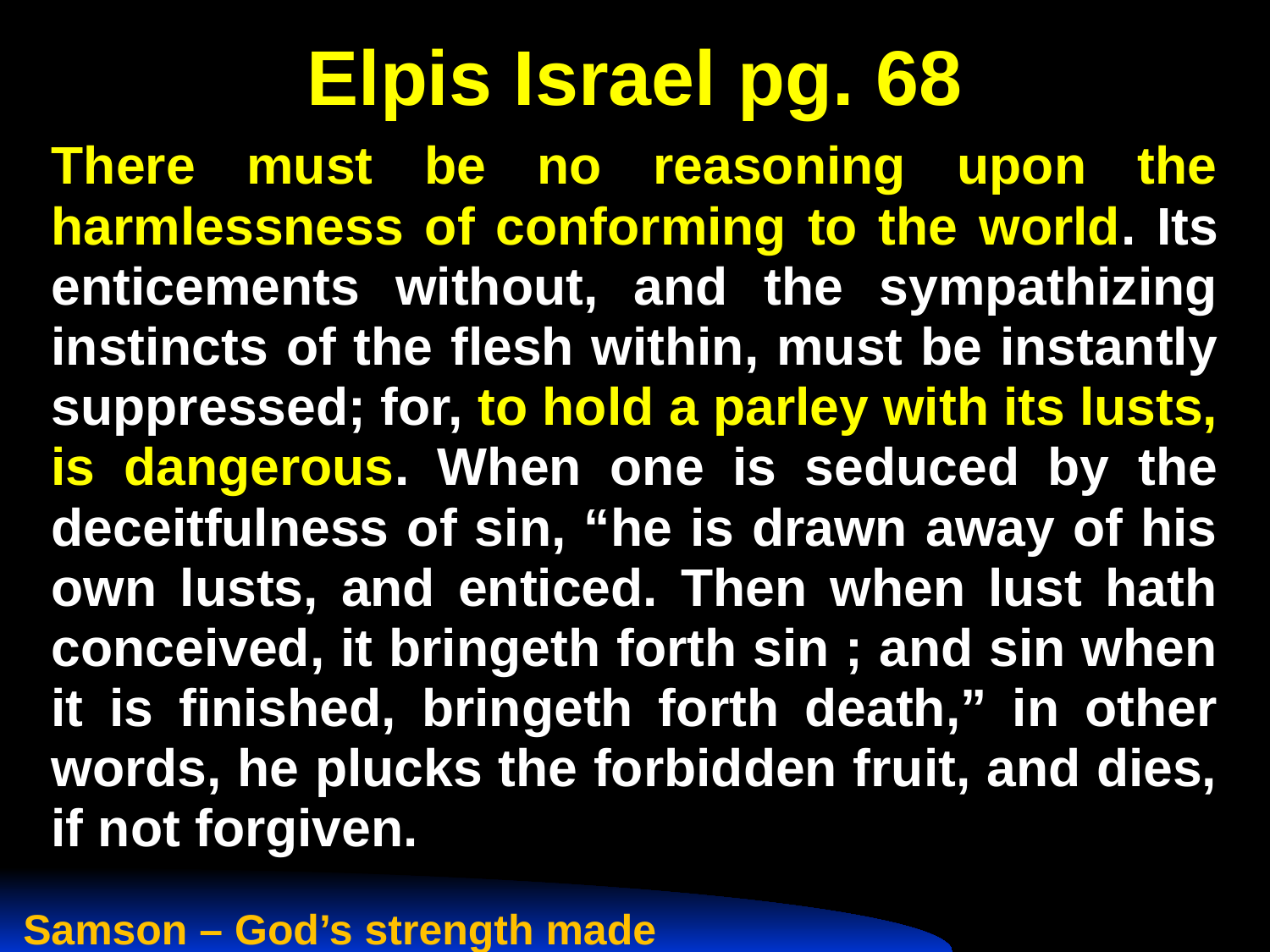

# Elpis Israel pg. 68
There must be no reasoning upon the harmlessness of conforming to the world. Its enticements without, and the sympathizing instincts of the flesh within, must be instantly suppressed; for, to hold a parley with its lusts, is dangerous. When one is seduced by the deceitfulness of sin, “he is drawn away of his own lusts, and enticed. Then when lust hath conceived, it bringeth forth sin ; and sin when it is finished, bringeth forth death,” in other words, he plucks the forbidden fruit, and dies, if not forgiven.